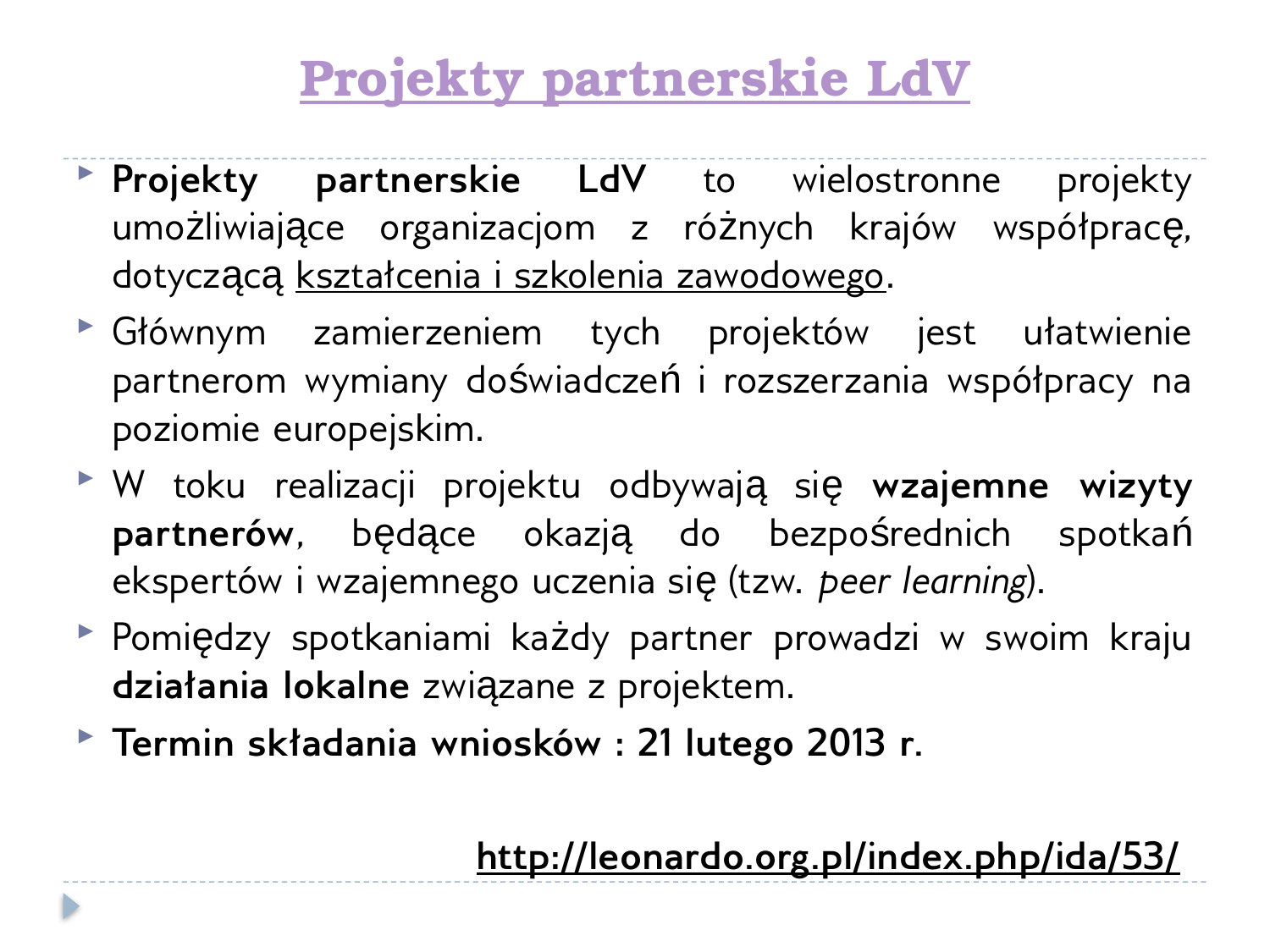

# Projekty partnerskie LdV
Projekty partnerskie LdV to wielostronne projekty umożliwiające organizacjom z różnych krajów współpracę, dotyczącą kształcenia i szkolenia zawodowego.
Głównym zamierzeniem tych projektów jest ułatwienie partnerom wymiany doświadczeń i rozszerzania współpracy na poziomie europejskim.
W toku realizacji projektu odbywają się wzajemne wizyty partnerów, będące okazją do bezpośrednich spotkań ekspertów i wzajemnego uczenia się (tzw. peer learning).
Pomiędzy spotkaniami każdy partner prowadzi w swoim kraju działania lokalne związane z projektem.
Termin składania wniosków : 21 lutego 2013 r.

http://leonardo.org.pl/index.php/ida/53/